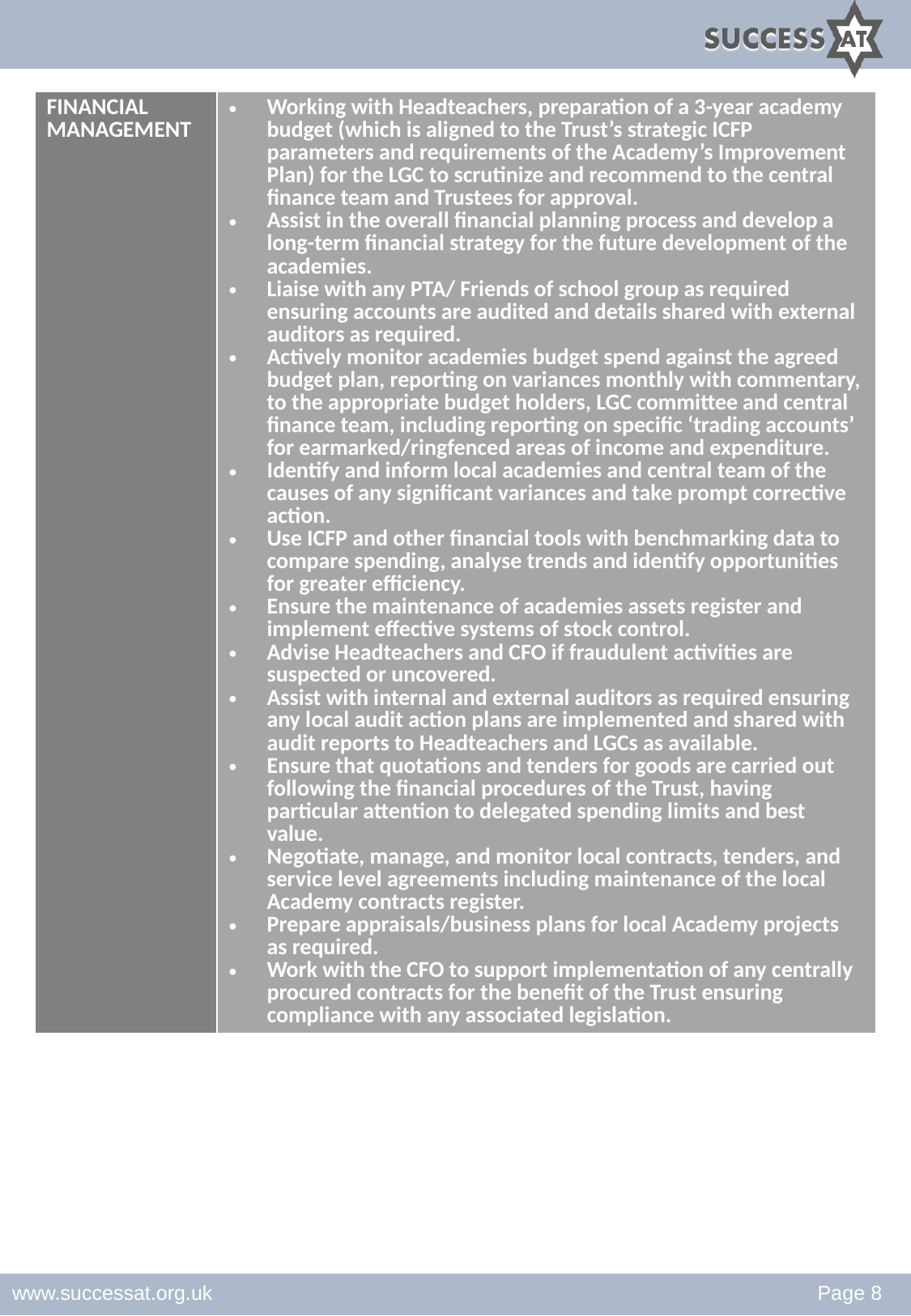

| FINANCIAL MANAGEMENT | Working with Headteachers, preparation of a 3-year academy budget (which is aligned to the Trust’s strategic ICFP parameters and requirements of the Academy’s Improvement Plan) for the LGC to scrutinize and recommend to the central finance team and Trustees for approval. Assist in the overall financial planning process and develop a long-term financial strategy for the future development of the academies. Liaise with any PTA/ Friends of school group as required ensuring accounts are audited and details shared with external auditors as required. Actively monitor academies budget spend against the agreed budget plan, reporting on variances monthly with commentary, to the appropriate budget holders, LGC committee and central finance team, including reporting on specific ‘trading accounts’ for earmarked/ringfenced areas of income and expenditure. Identify and inform local academies and central team of the causes of any significant variances and take prompt corrective action. Use ICFP and other financial tools with benchmarking data to compare spending, analyse trends and identify opportunities for greater efficiency. Ensure the maintenance of academies assets register and implement effective systems of stock control. Advise Headteachers and CFO if fraudulent activities are suspected or uncovered. Assist with internal and external auditors as required ensuring any local audit action plans are implemented and shared with audit reports to Headteachers and LGCs as available. Ensure that quotations and tenders for goods are carried out following the financial procedures of the Trust, having particular attention to delegated spending limits and best value. Negotiate, manage, and monitor local contracts, tenders, and service level agreements including maintenance of the local Academy contracts register. Prepare appraisals/business plans for local Academy projects as required. Work with the CFO to support implementation of any centrally procured contracts for the benefit of the Trust ensuring compliance with any associated legislation. |
| --- | --- |
Page 8
www.successat.org.uk